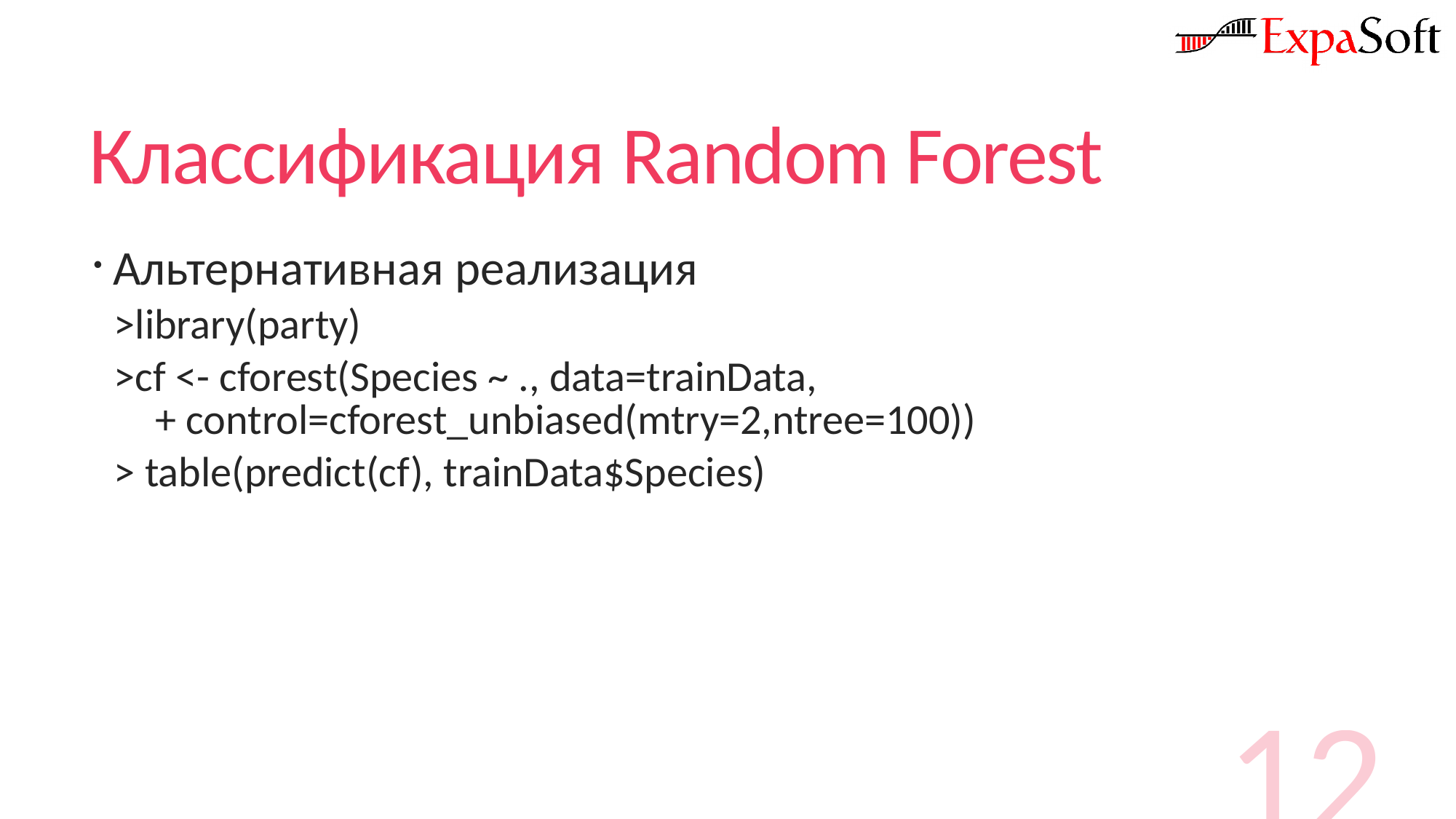

# Классификация Random Forest
Альтернативная реализация
>library(party)
>cf <- cforest(Species ~ ., data=trainData,
+ control=cforest_unbiased(mtry=2,ntree=100))
> table(predict(cf), trainData$Species)
12